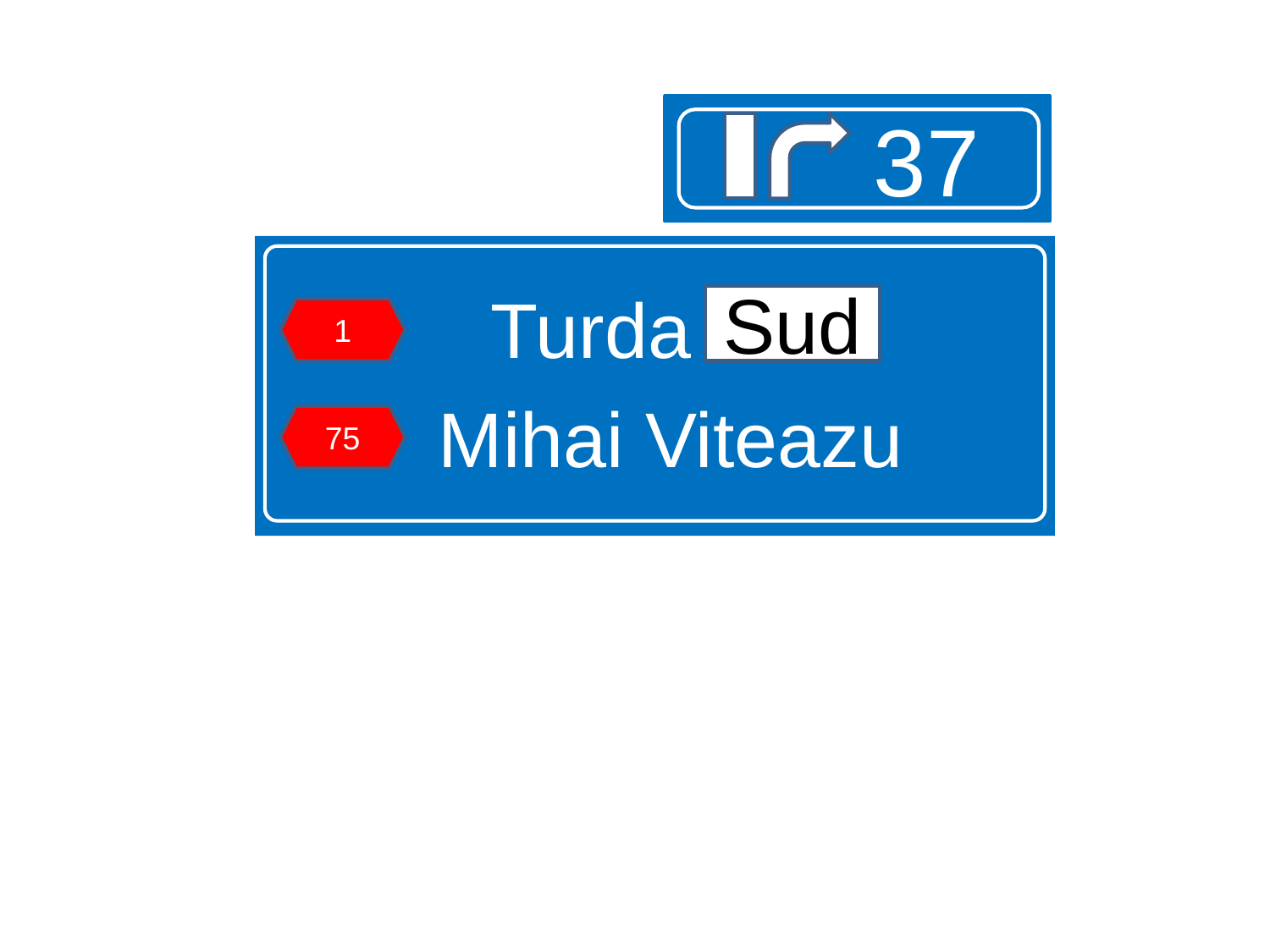

37

Turda Sud
Mihai Viteazu

Sud
1
75